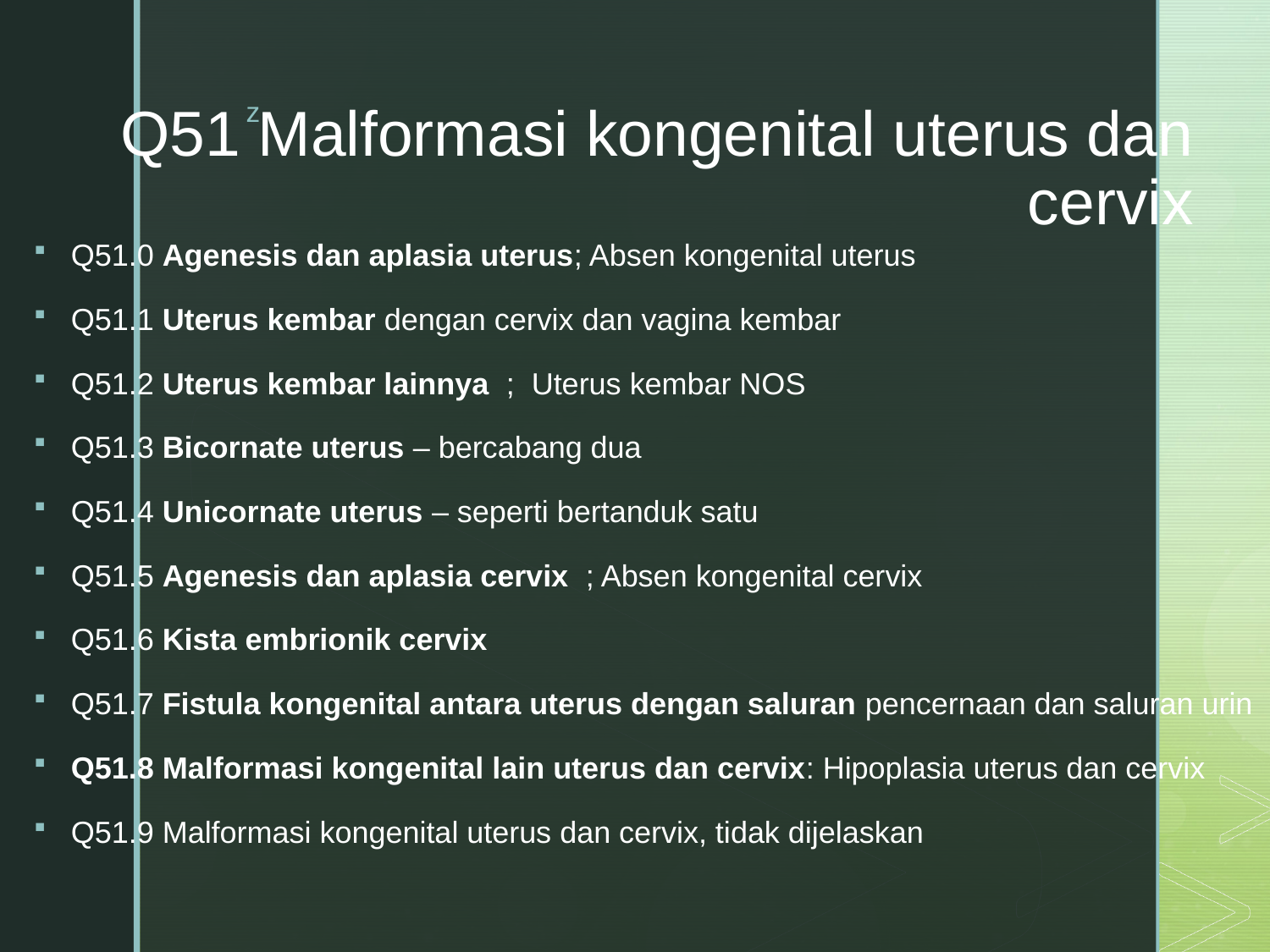

# Q51 Malformasi kongenital uterus dan cervix
Q51.0 Agenesis dan aplasia uterus; Absen kongenital uterus
Q51.1 Uterus kembar dengan cervix dan vagina kembar
Q51.2 Uterus kembar lainnya  ;  Uterus kembar NOS
Q51.3 Bicornate uterus – bercabang dua
Q51.4 Unicornate uterus – seperti bertanduk satu
Q51.5 Agenesis dan aplasia cervix  ; Absen kongenital cervix
Q51.6 Kista embrionik cervix
Q51.7 Fistula kongenital antara uterus dengan saluran pencernaan dan saluran urin
Q51.8 Malformasi kongenital lain uterus dan cervix: Hipoplasia uterus dan cervix
Q51.9 Malformasi kongenital uterus dan cervix, tidak dijelaskan